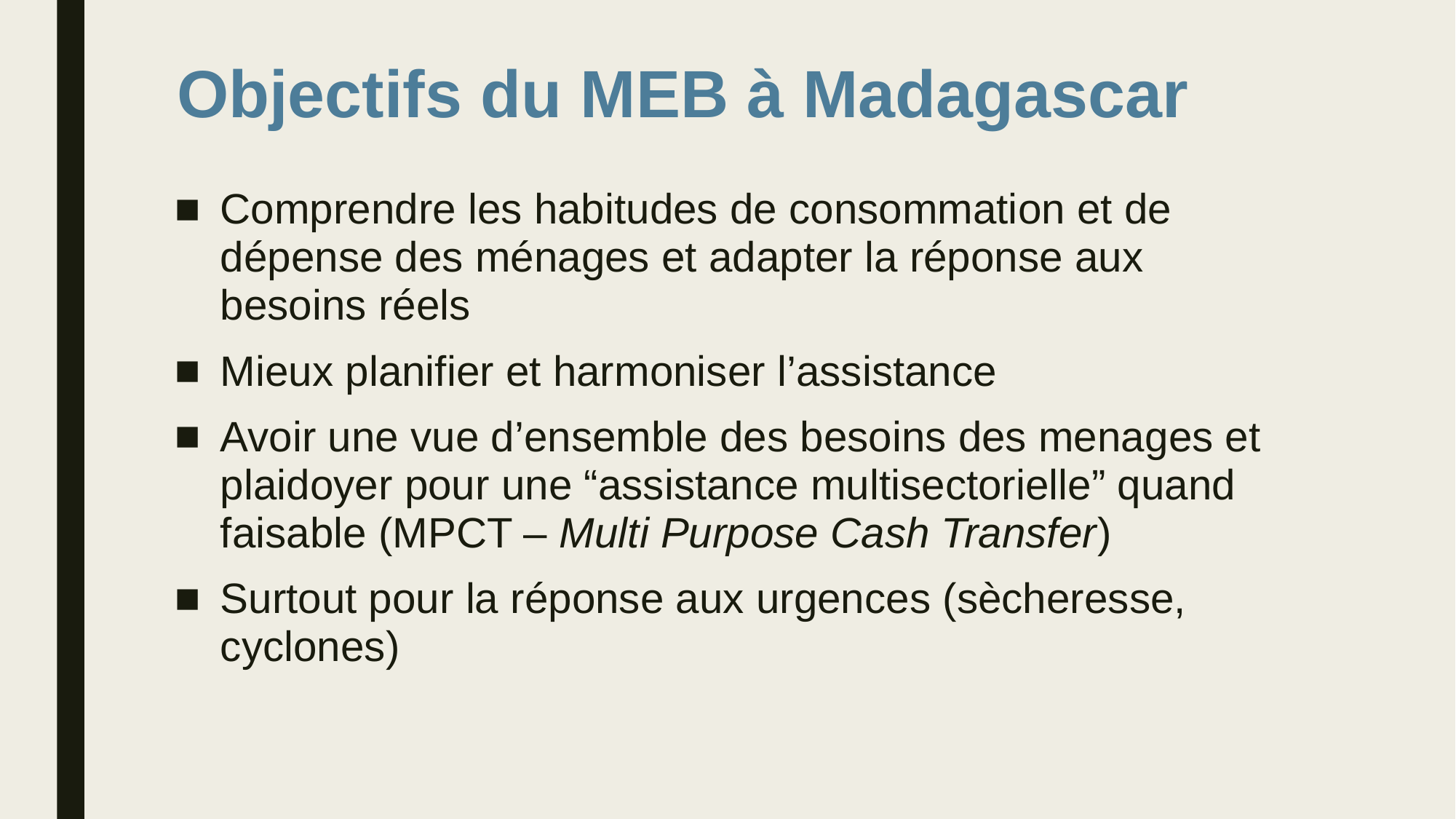

# Objectifs du MEB à Madagascar
Comprendre les habitudes de consommation et de dépense des ménages et adapter la réponse aux besoins réels
Mieux planifier et harmoniser l’assistance
Avoir une vue d’ensemble des besoins des menages et plaidoyer pour une “assistance multisectorielle” quand faisable (MPCT – Multi Purpose Cash Transfer)
Surtout pour la réponse aux urgences (sècheresse, cyclones)